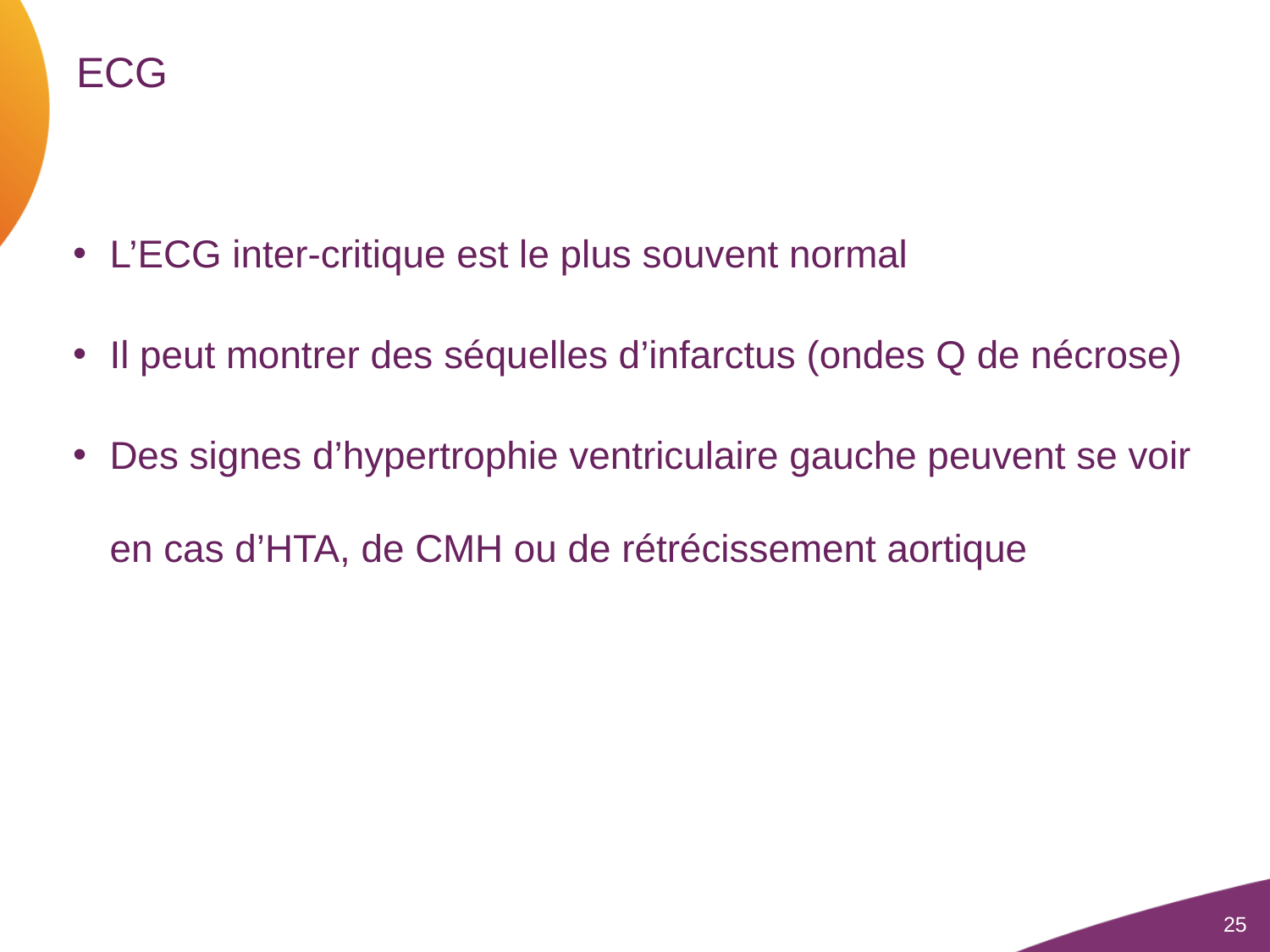

# ECG
L’ECG inter-critique est le plus souvent normal
Il peut montrer des séquelles d’infarctus (ondes Q de nécrose)
Des signes d’hypertrophie ventriculaire gauche peuvent se voir en cas d’HTA, de CMH ou de rétrécissement aortique

25